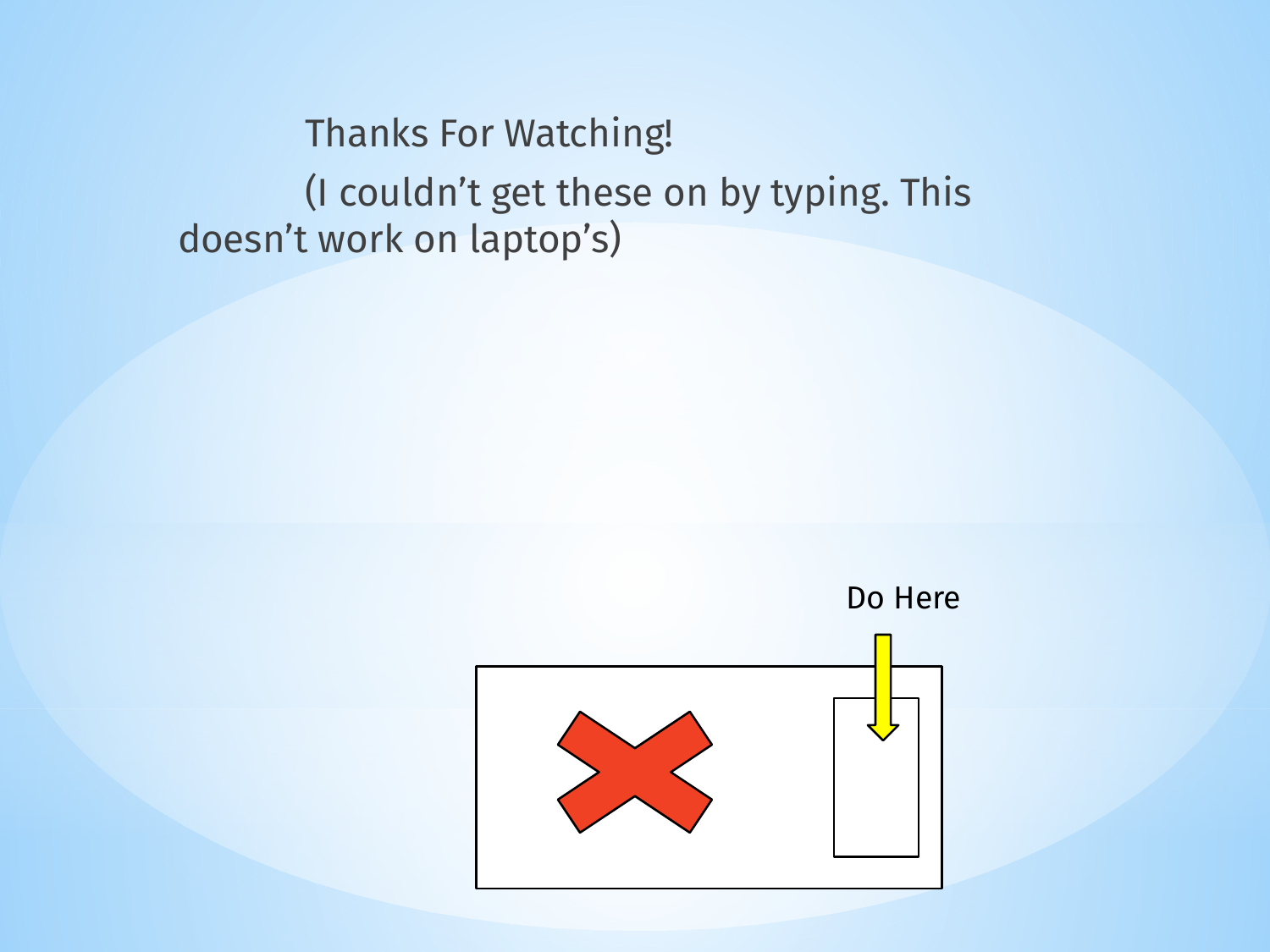

Thanks For Watching!
	(I couldn’t get these on by typing. This doesn’t work on laptop’s)
Do Here